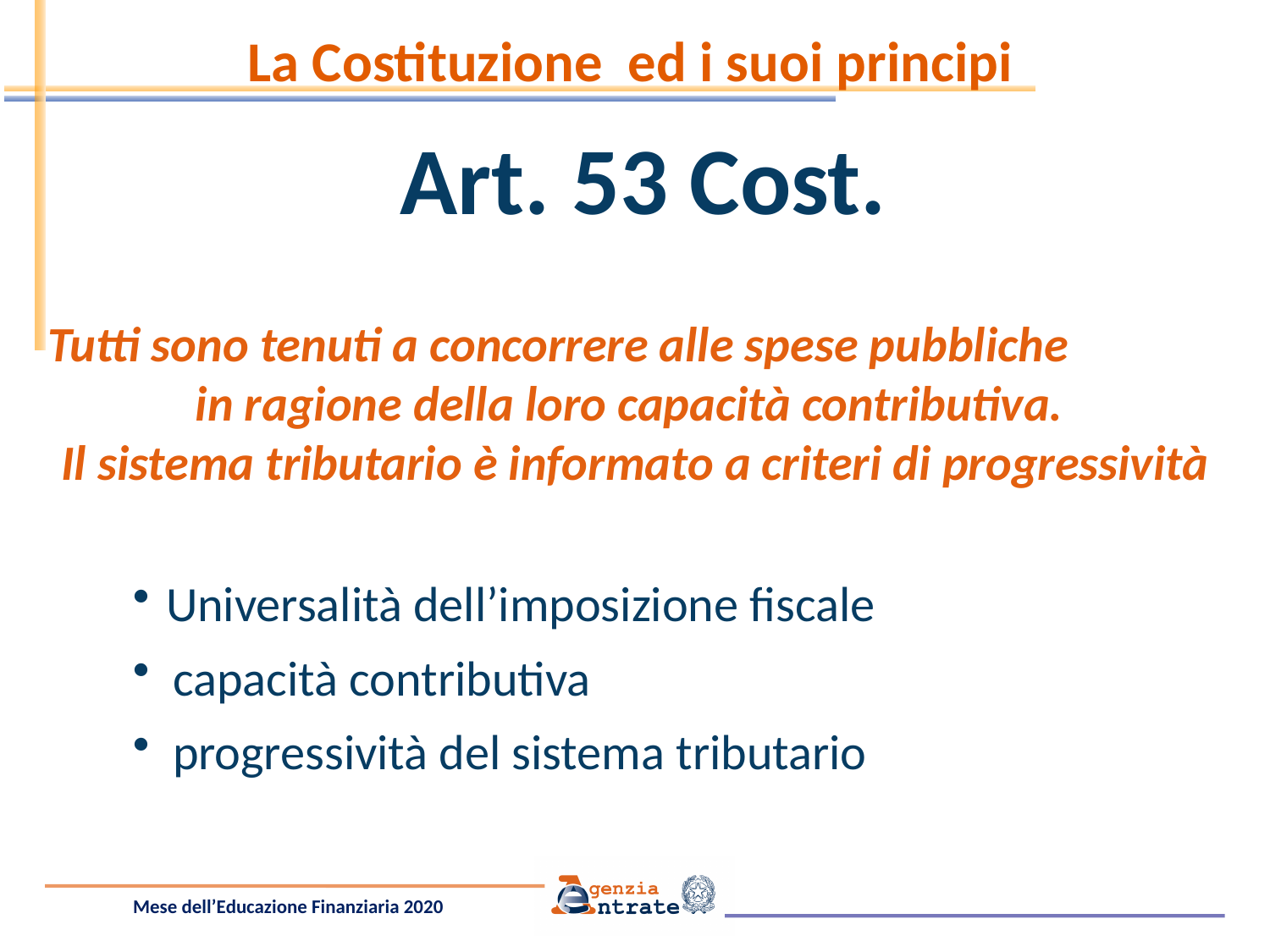

La Costituzione  ed i suoi principi
Art. 53 Cost.
  Tutti sono tenuti a concorrere alle spese pubbliche                in ragione della loro capacità contributiva.
Il sistema tributario è informato a criteri di progressività
 Universalità dell’imposizione fiscale
  capacità contributiva
  progressività del sistema tributario